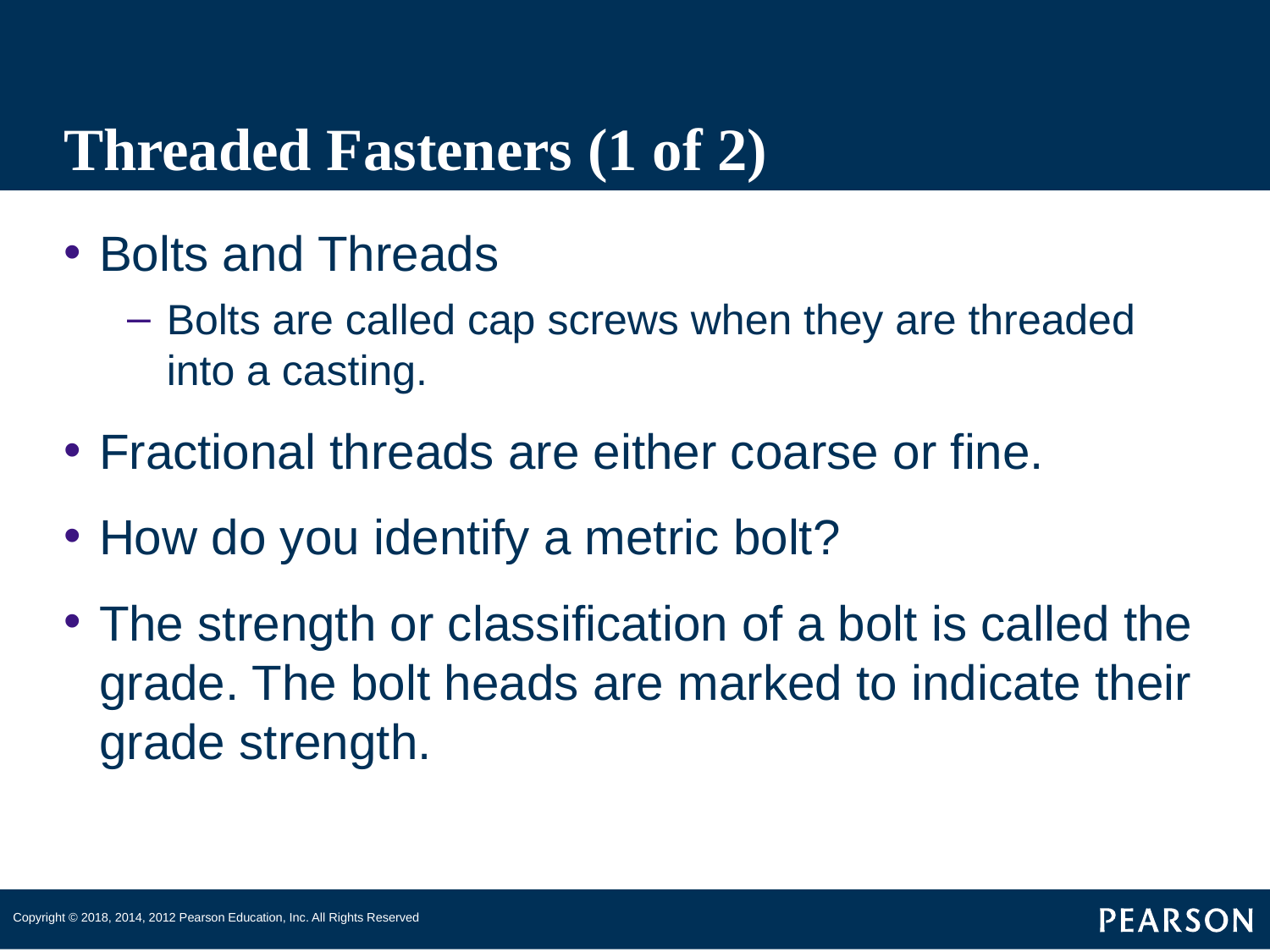

# Threaded Fasteners (1 of 2)
Bolts and Threads
Bolts are called cap screws when they are threaded into a casting.
Fractional threads are either coarse or fine.
How do you identify a metric bolt?
The strength or classification of a bolt is called the grade. The bolt heads are marked to indicate their grade strength.